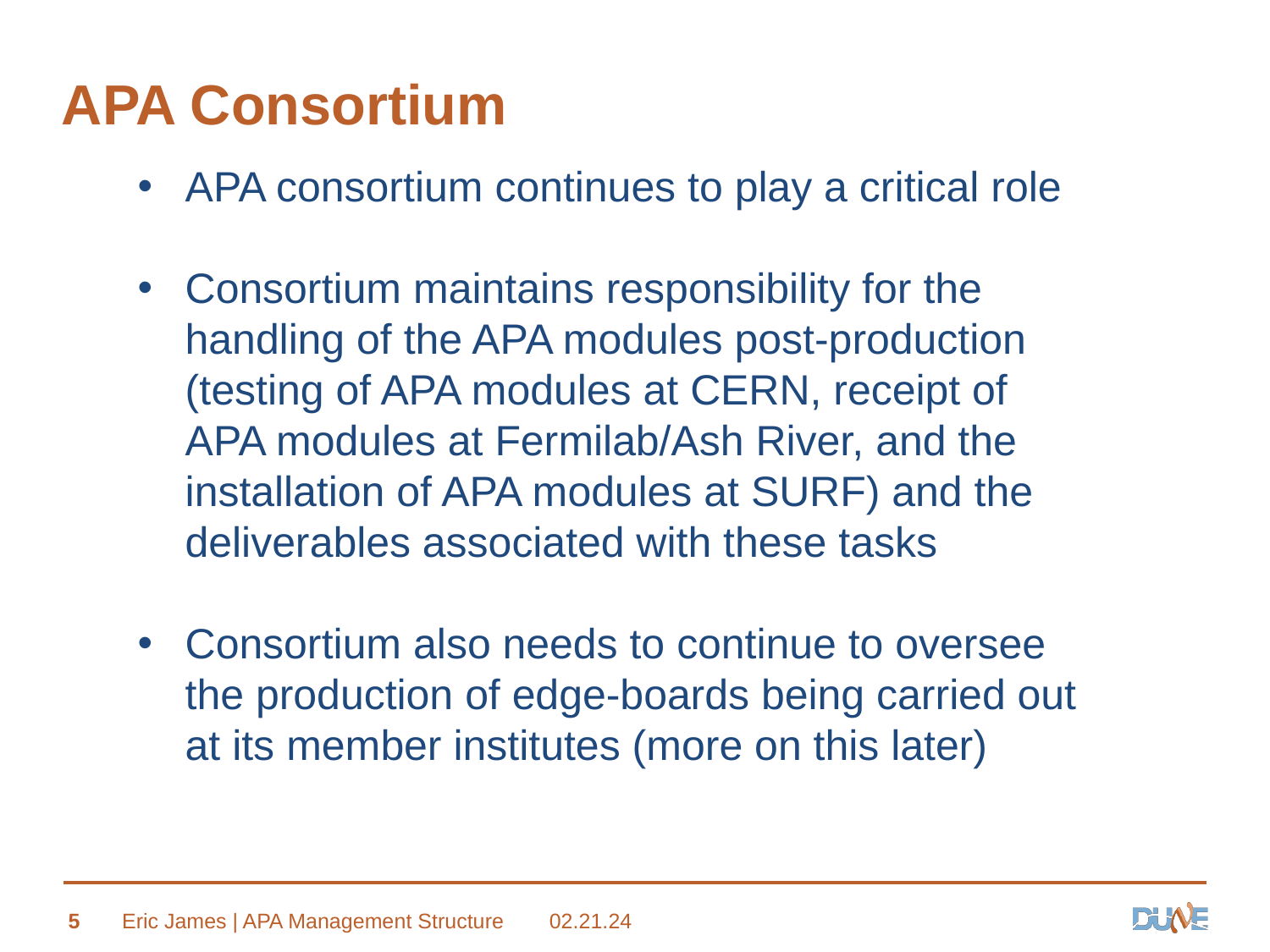

# APA Consortium
APA consortium continues to play a critical role

Consortium maintains responsibility for the handling of the APA modules post-production (testing of APA modules at CERN, receipt of APA modules at Fermilab/Ash River, and the installation of APA modules at SURF) and the deliverables associated with these tasks

Consortium also needs to continue to oversee the production of edge-boards being carried out at its member institutes (more on this later)

5
Eric James | APA Management Structure
02.21.24